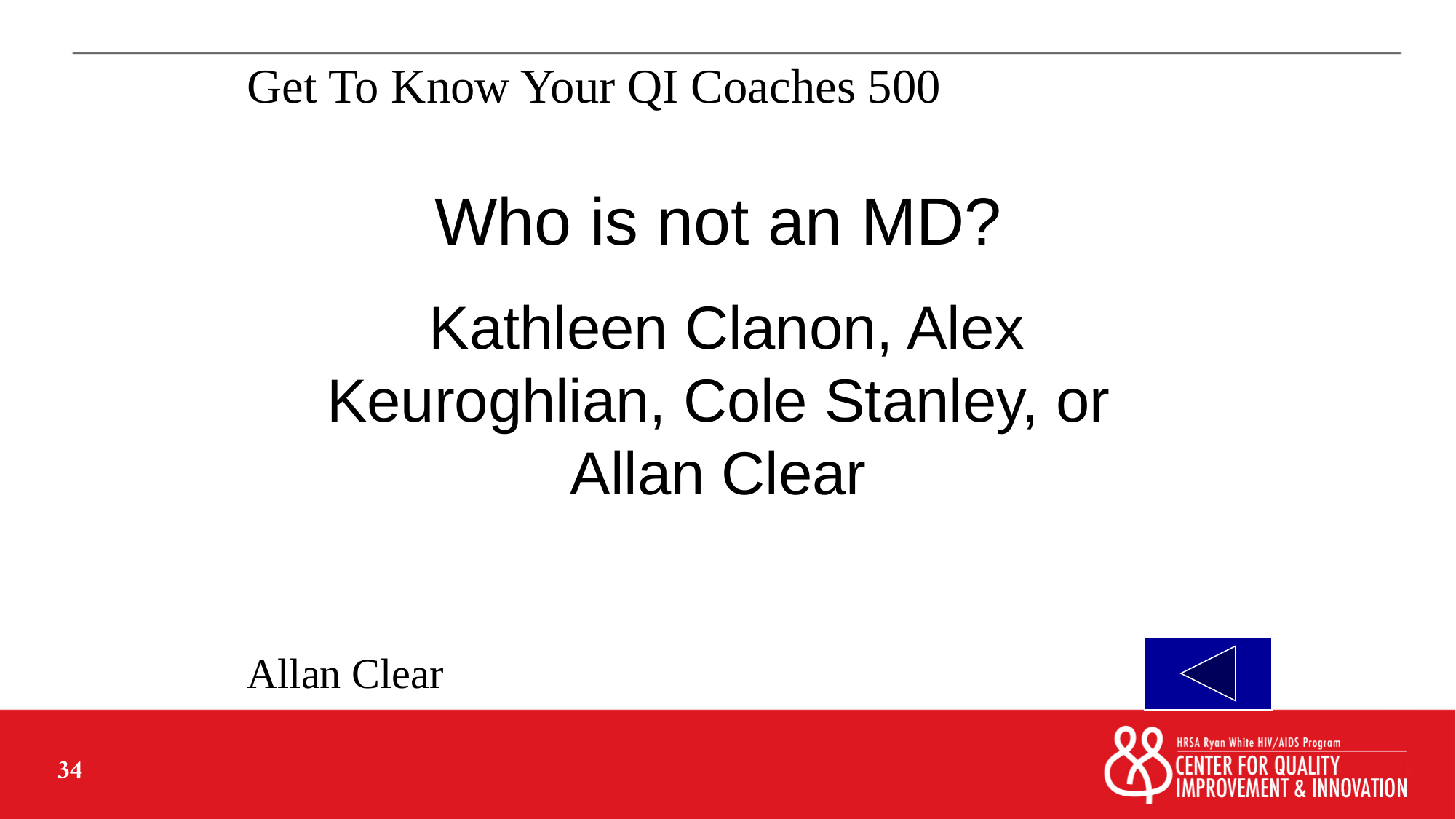

Get To Know Your QI Coaches 500
Who is not an MD?
 Kathleen Clanon, Alex Keuroghlian, Cole Stanley, or Allan Clear

Allan Clear